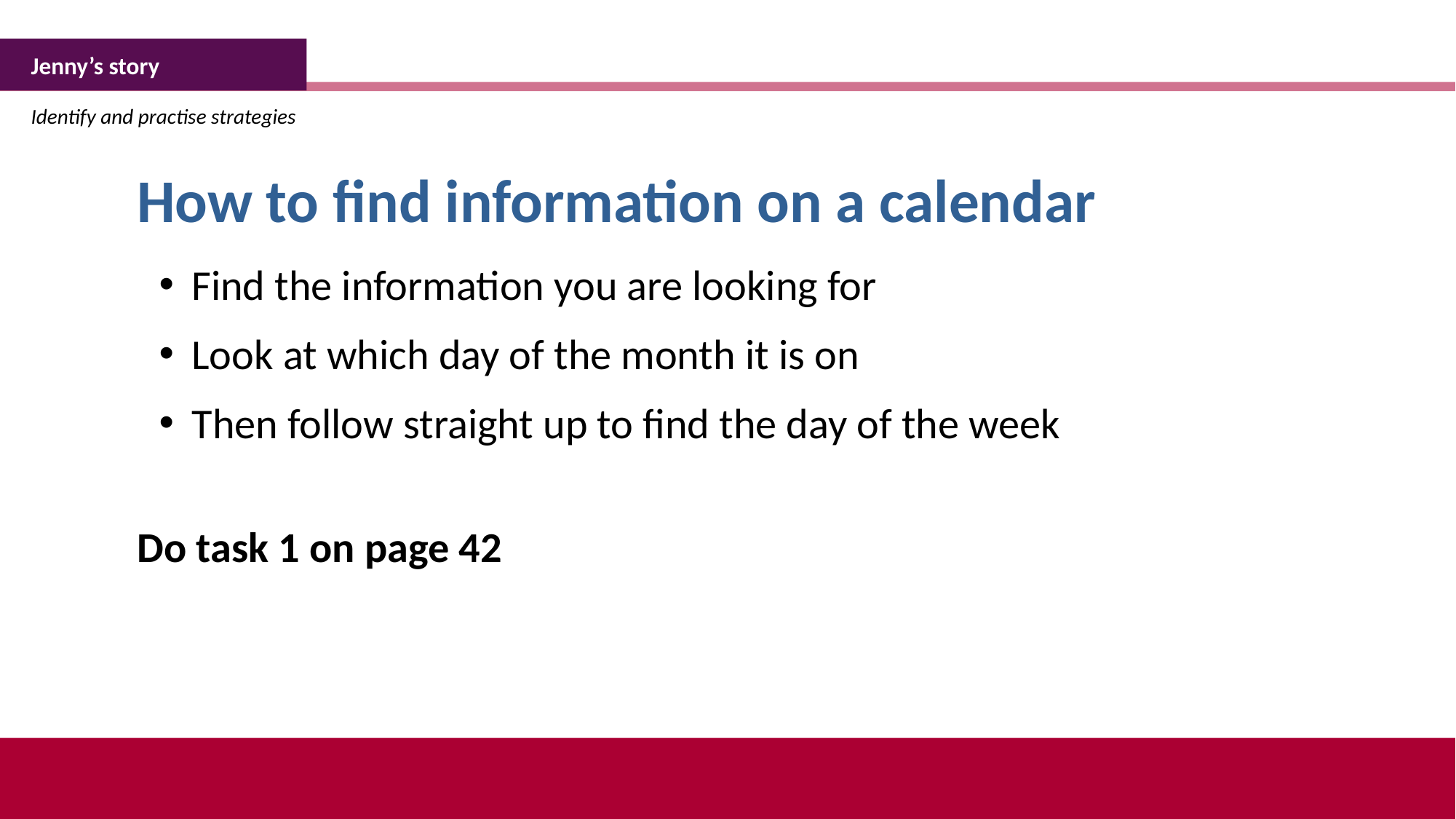

Jenny’s story
Identify and practise strategies

How to find information on a calendar

Find the information you are looking for
Look at which day of the month it is on
Then follow straight up to find the day of the week
Do task 1 on page 42